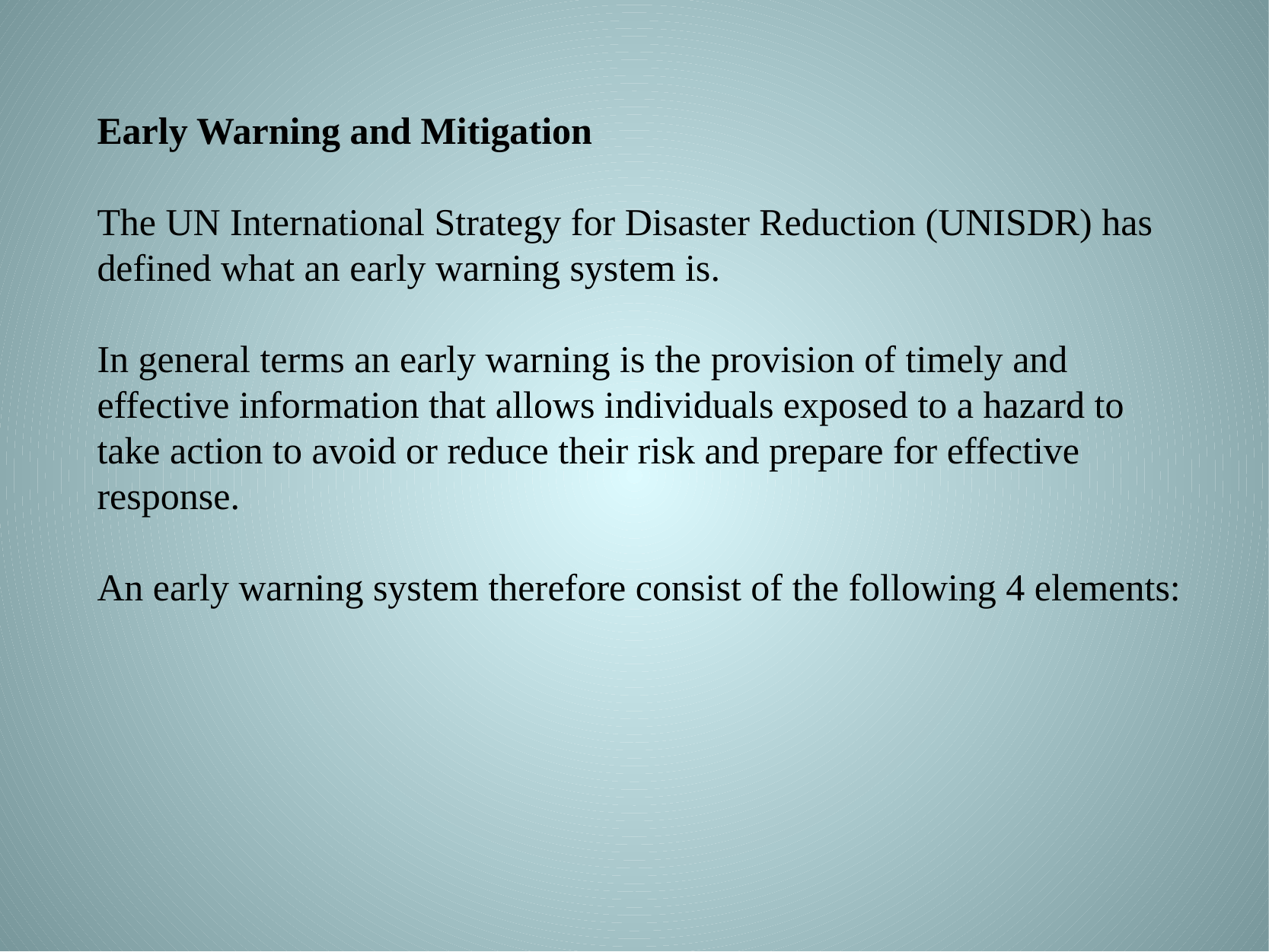

Early Warning and Mitigation
The UN International Strategy for Disaster Reduction (UNISDR) has defined what an early warning system is.

In general terms an early warning is the provision of timely and effective information that allows individuals exposed to a hazard to take action to avoid or reduce their risk and prepare for effective response.

An early warning system therefore consist of the following 4 elements:
#